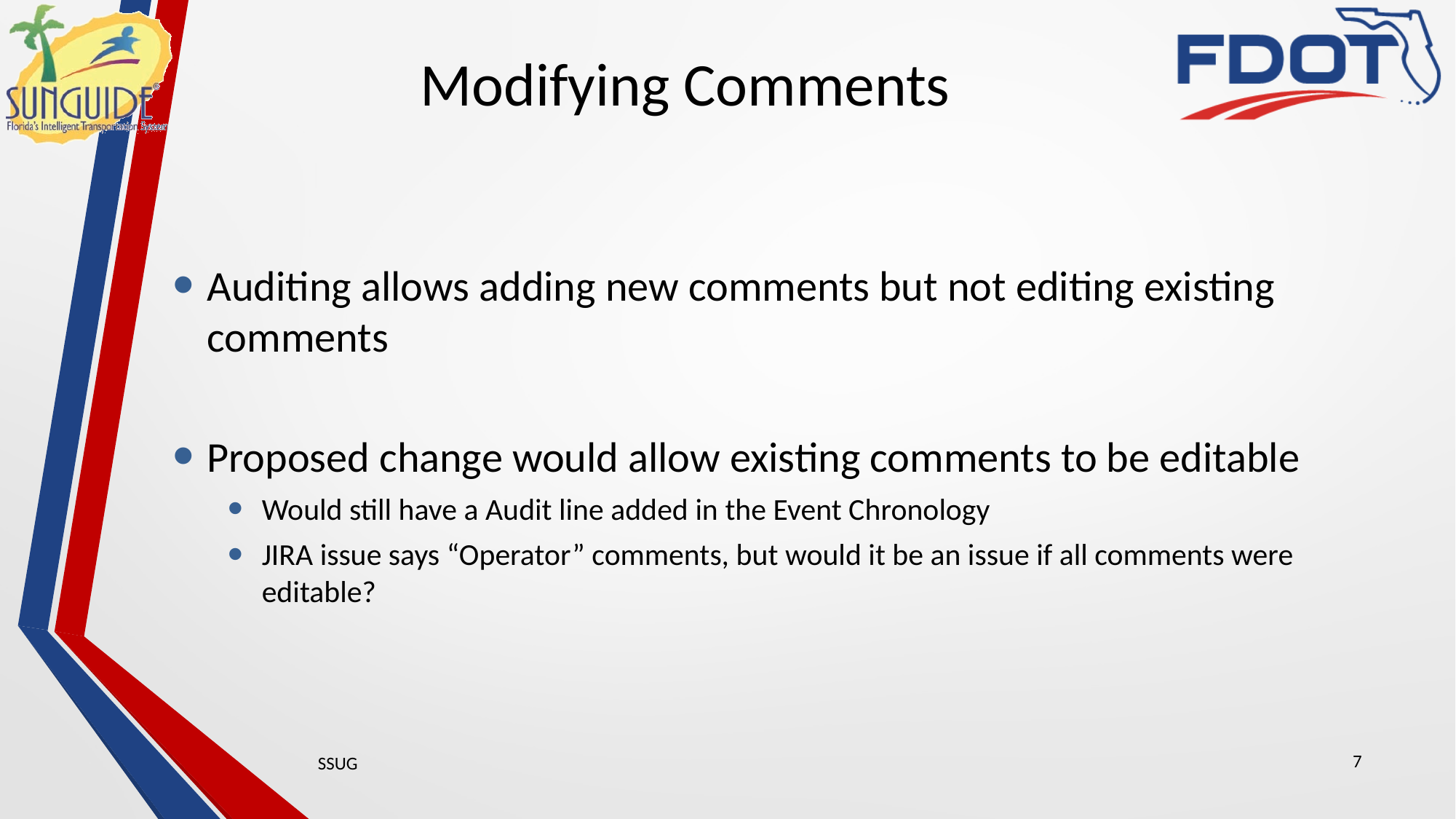

# Modifying Comments
Auditing allows adding new comments but not editing existing comments

Proposed change would allow existing comments to be editable
Would still have a Audit line added in the Event Chronology
JIRA issue says “Operator” comments, but would it be an issue if all comments were editable?

7
SSUG